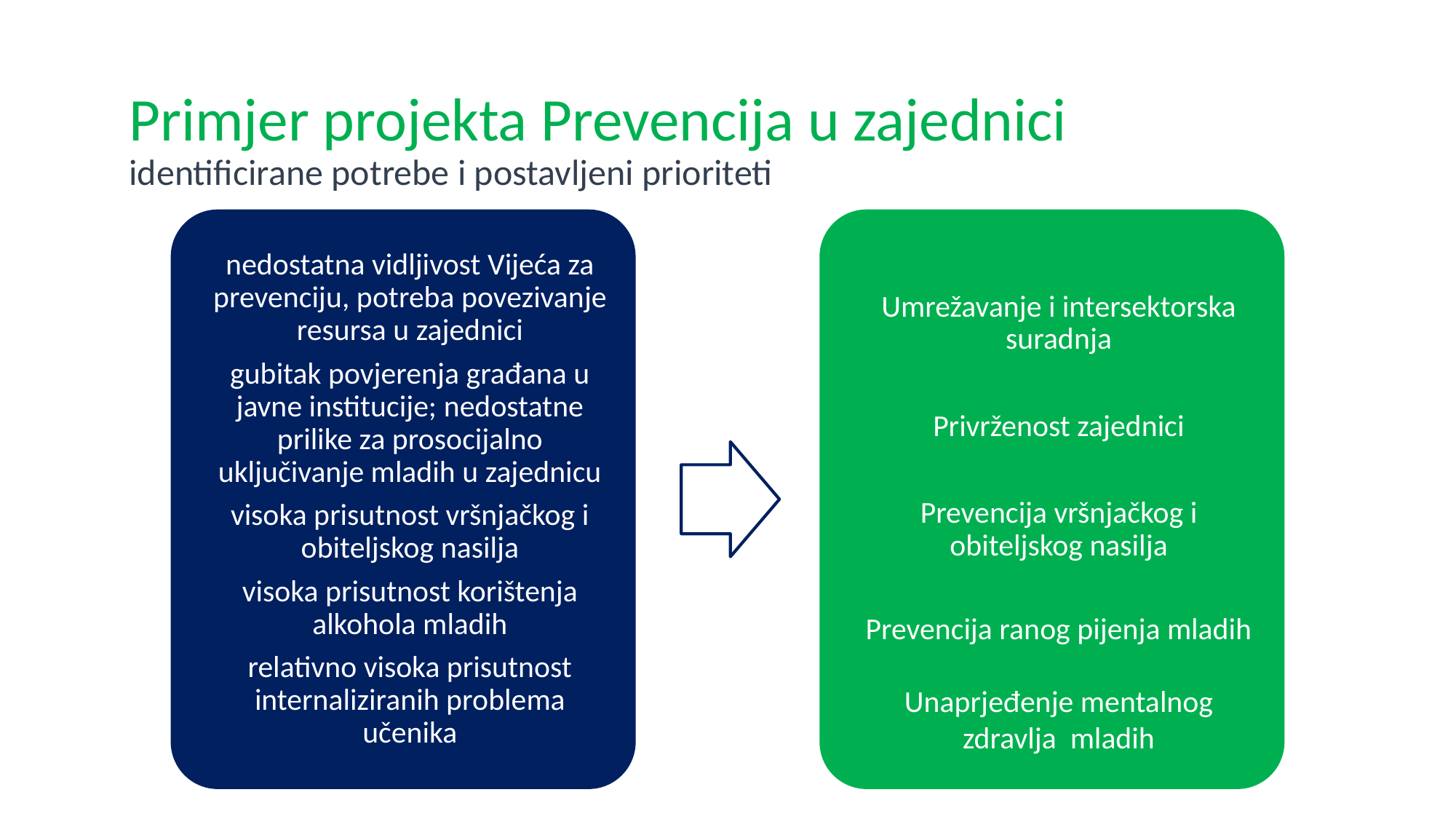

Primjer projekta Prevencija u zajednici
identificirane potrebe i postavljeni prioriteti
nedostatna vidljivost Vijeća za prevenciju, potreba povezivanje resursa u zajednici
gubitak povjerenja građana u javne institucije; nedostatne prilike za prosocijalno uključivanje mladih u zajednicu
visoka prisutnost vršnjačkog i obiteljskog nasilja
visoka prisutnost korištenja alkohola mladih
relativno visoka prisutnost internaliziranih problema učenika

Umrežavanje i intersektorska suradnja

Privrženost zajednici

Prevencija vršnjačkog i obiteljskog nasilja

Prevencija ranog pijenja mladih

Unaprjeđenje mentalnog zdravlja  mladih